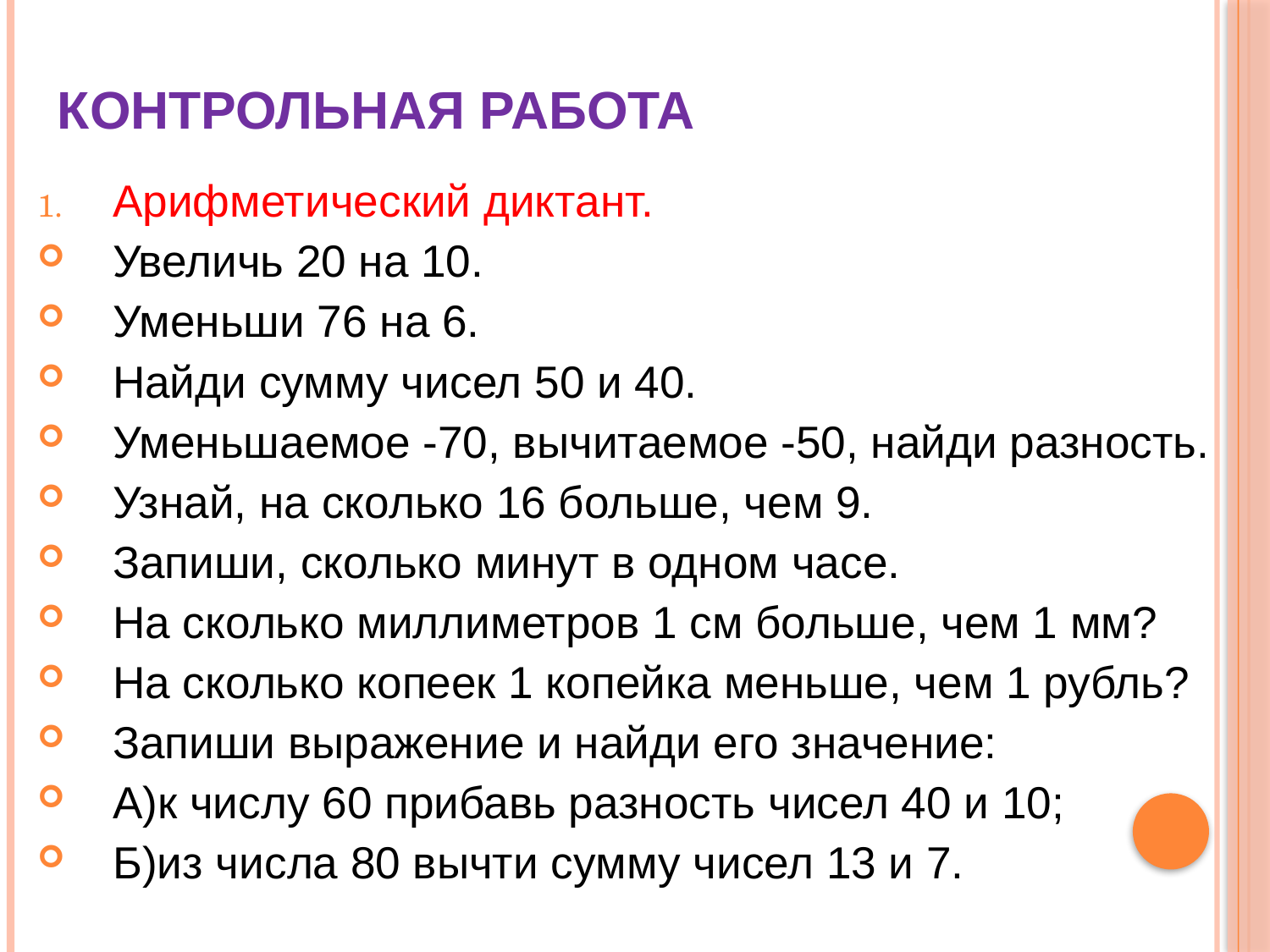

# Контрольная работа
Арифметический диктант.
Увеличь 20 на 10.
Уменьши 76 на 6.
Найди сумму чисел 50 и 40.
Уменьшаемое -70, вычитаемое -50, найди разность.
Узнай, на сколько 16 больше, чем 9.
Запиши, сколько минут в одном часе.
На сколько миллиметров 1 см больше, чем 1 мм?
На сколько копеек 1 копейка меньше, чем 1 рубль?
Запиши выражение и найди его значение:
А)к числу 60 прибавь разность чисел 40 и 10;
Б)из числа 80 вычти сумму чисел 13 и 7.